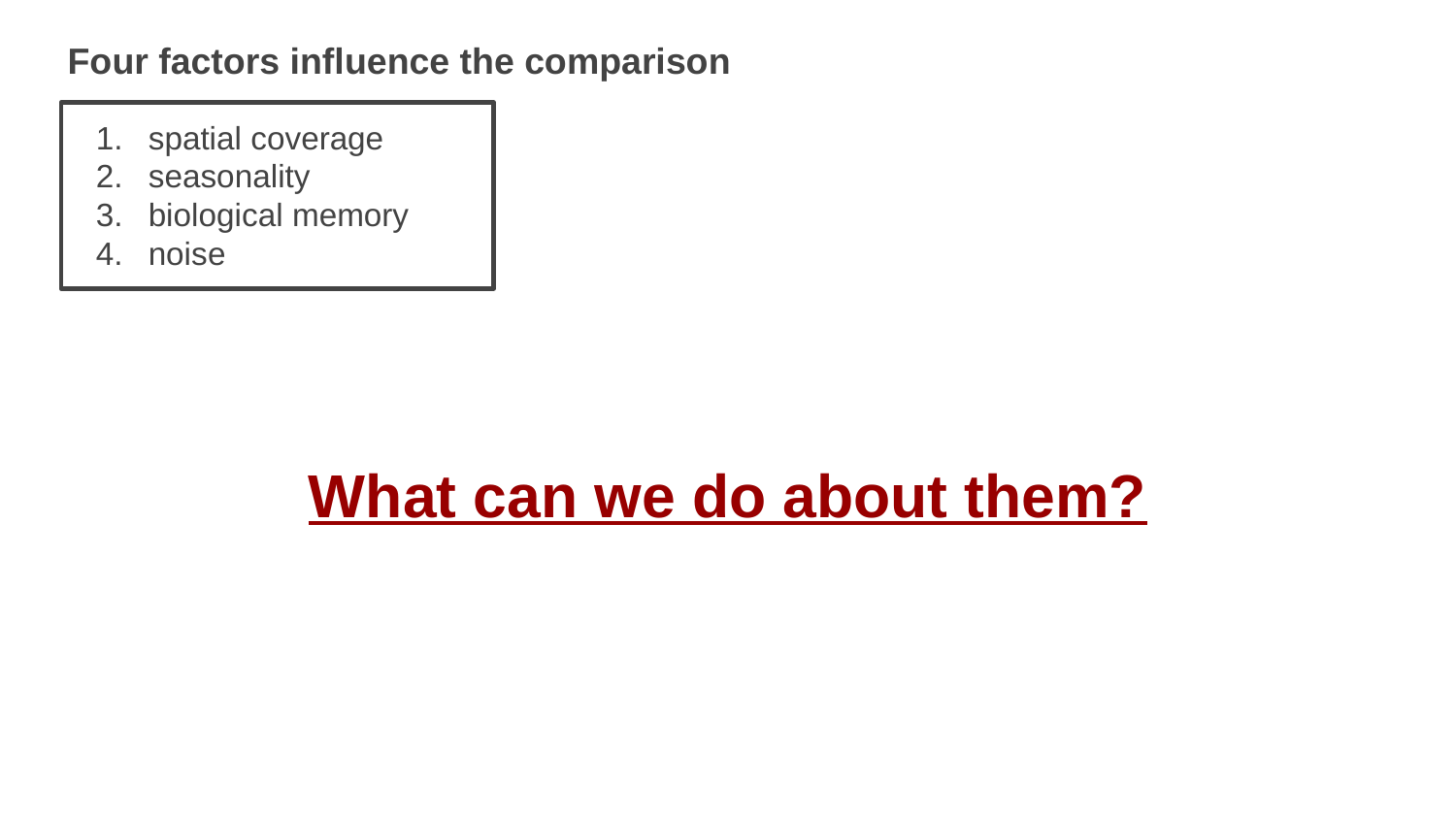

Four factors influence the comparison
spatial coverage
seasonality
biological memory
noise
What can we do about them?